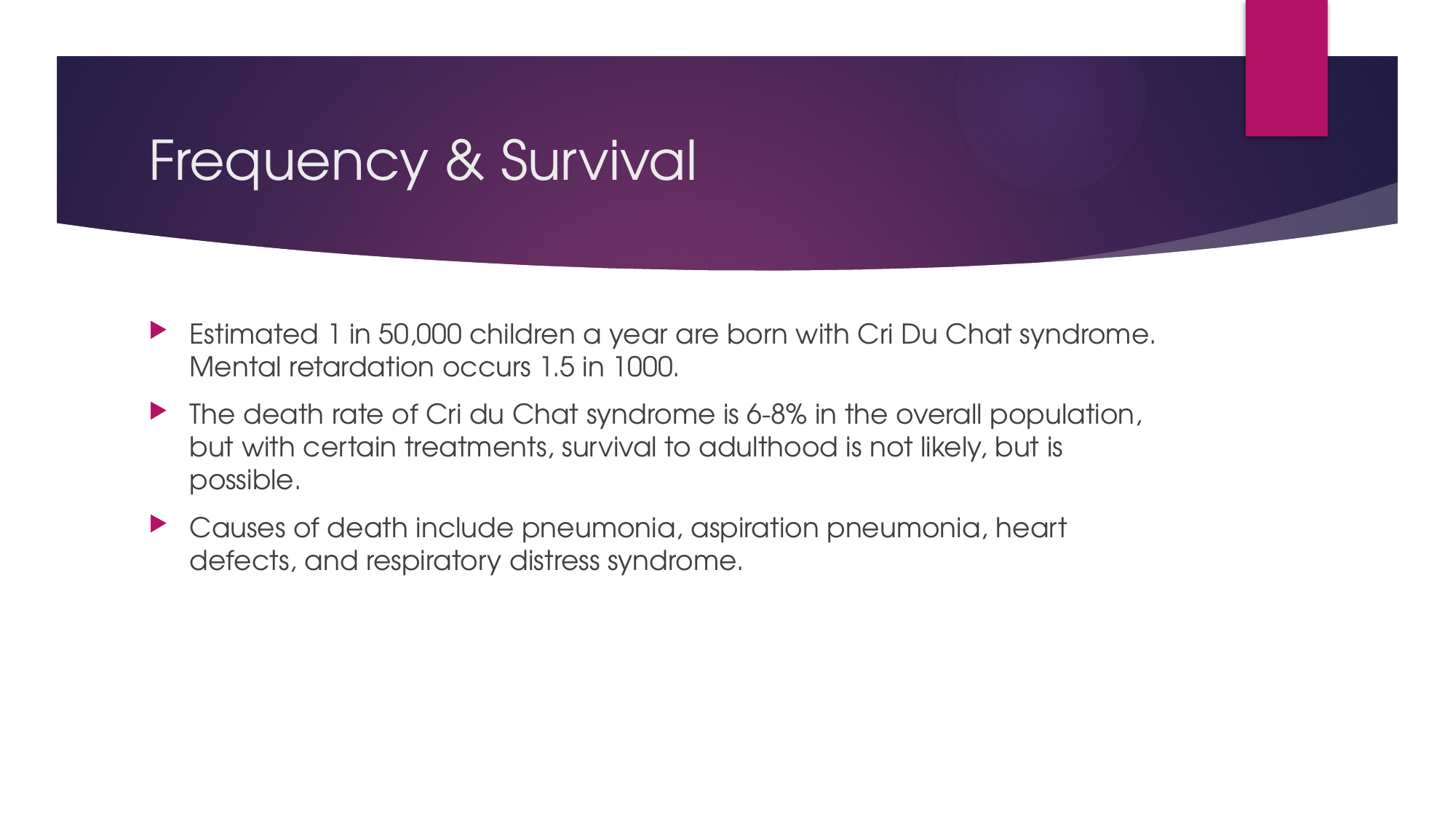

# Frequency & Survival
Estimated 1 in 50,000 children a year are born with Cri Du Chat syndrome. Mental retardation occurs 1.5 in 1000.
The death rate of Cri du Chat syndrome is 6-8% in the overall population, but with certain treatments, survival to adulthood is not likely, but is possible.
Causes of death include pneumonia, aspiration pneumonia, heart defects, and respiratory distress syndrome.